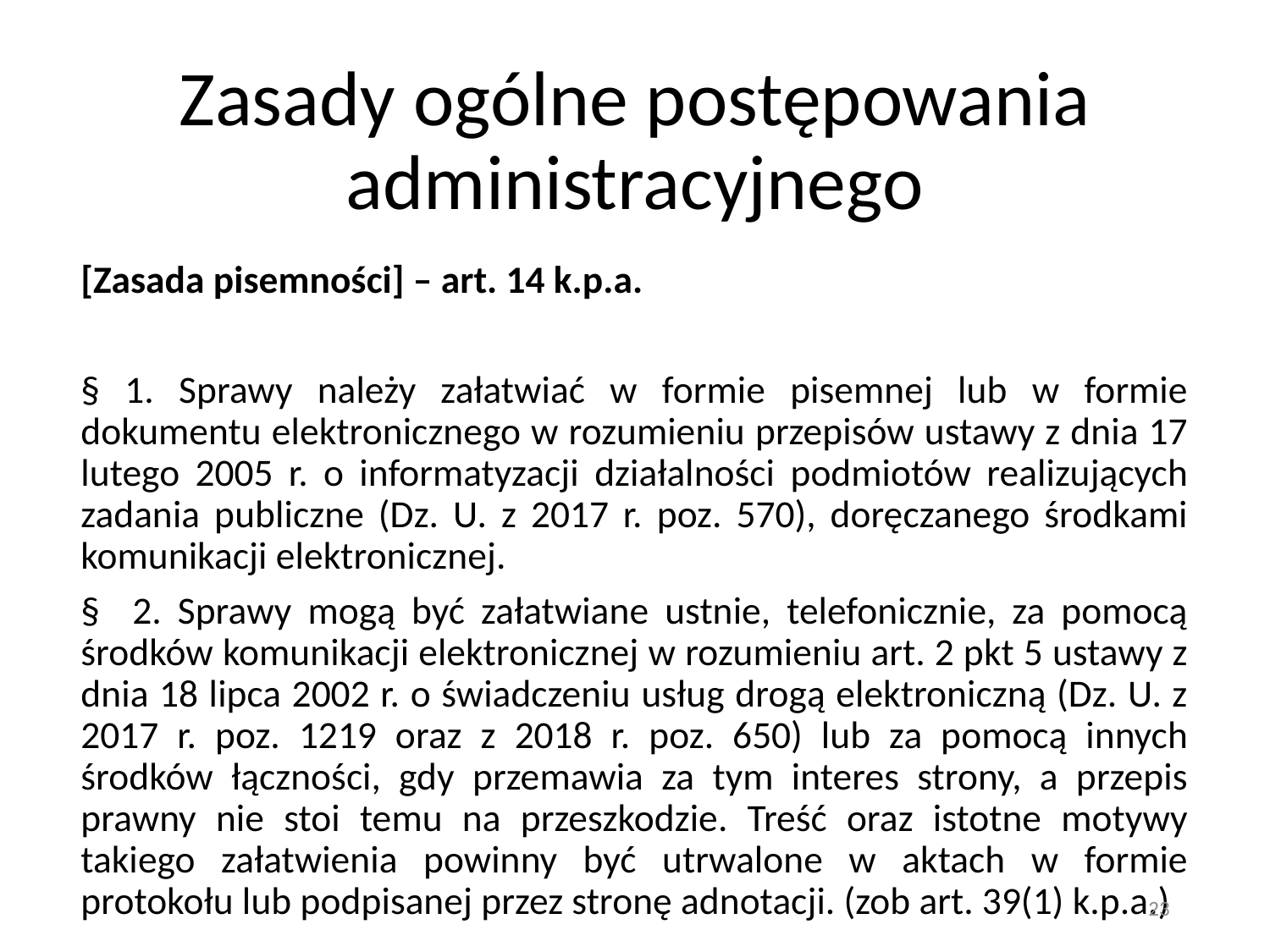

# Zasady ogólne postępowania administracyjnego
[Zasada pisemności] – art. 14 k.p.a.

§ 1. Sprawy należy załatwiać w formie pisemnej lub w formie dokumentu elektronicznego w rozumieniu przepisów ustawy z dnia 17 lutego 2005 r. o informatyzacji działalności podmiotów realizujących zadania publiczne (Dz. U. z 2017 r. poz. 570), doręczanego środkami komunikacji elektronicznej.
§  2. Sprawy mogą być załatwiane ustnie, telefonicznie, za pomocą środków komunikacji elektronicznej w rozumieniu art. 2 pkt 5 ustawy z dnia 18 lipca 2002 r. o świadczeniu usług drogą elektroniczną (Dz. U. z 2017 r. poz. 1219 oraz z 2018 r. poz. 650) lub za pomocą innych środków łączności, gdy przemawia za tym interes strony, a przepis prawny nie stoi temu na przeszkodzie. Treść oraz istotne motywy takiego załatwienia powinny być utrwalone w aktach w formie protokołu lub podpisanej przez stronę adnotacji. (zob art. 39(1) k.p.a.)

23